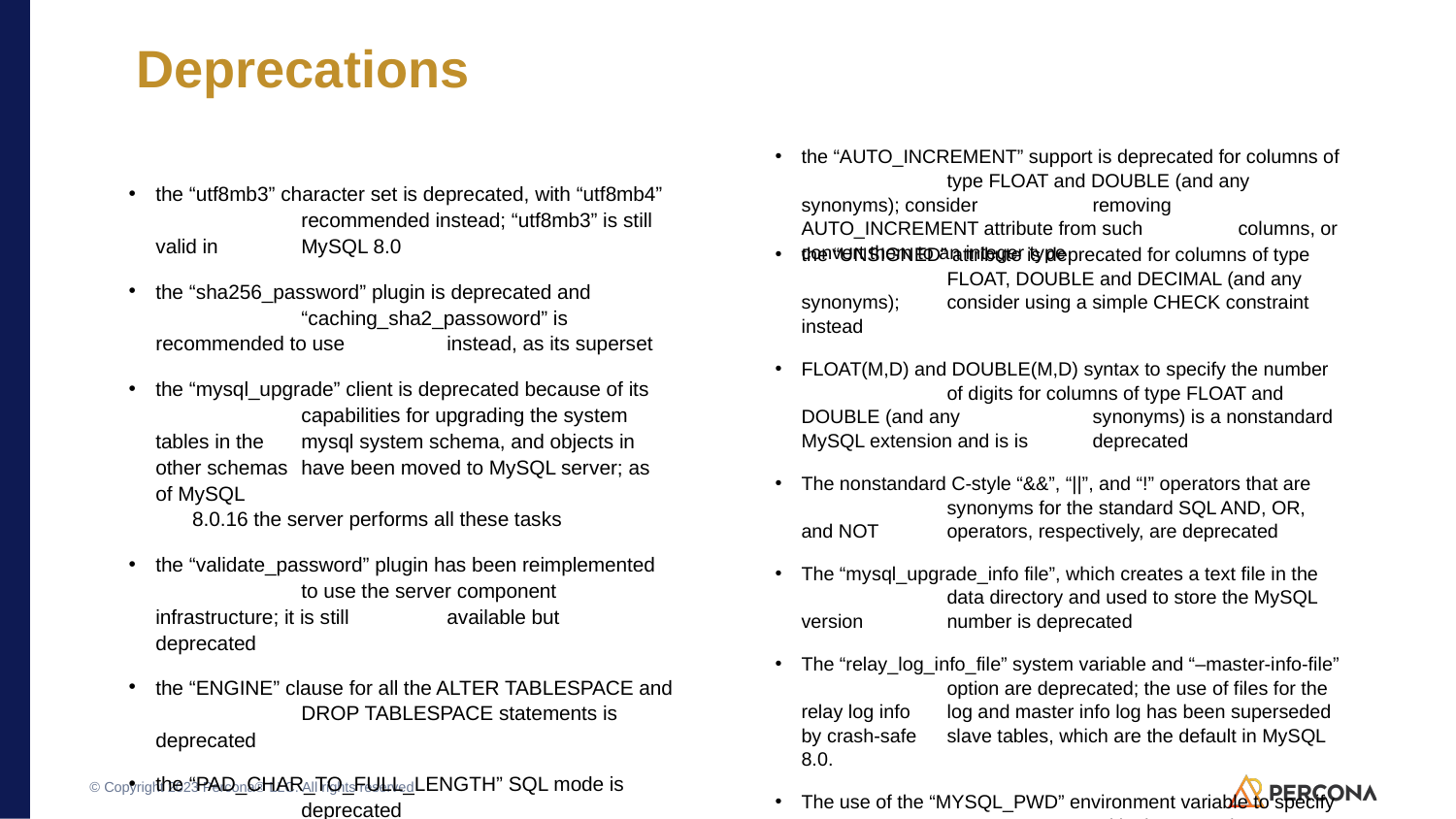

# Deprecations
the “AUTO_INCREMENT” support is deprecated for columns of 	type FLOAT and DOUBLE (and any synonyms); consider 	removing AUTO_INCREMENT attribute from such 	columns, or convert them to an integer type
the “utf8mb3” character set is deprecated, with “utf8mb4” 	recommended instead; “utf8mb3” is still valid in 	MySQL 8.0

the “sha256_password” plugin is deprecated and 	“caching_sha2_passoword” is recommended to use 	instead, as its superset

the “mysql_upgrade” client is deprecated because of its 	capabilities for upgrading the system tables in the 	mysql system schema, and objects in other schemas 	have been moved to MySQL server; as of MySQL
8.0.16 the server performs all these tasks

the “validate_password” plugin has been reimplemented 	to use the server component infrastructure; it is still 	available but deprecated
the “ENGINE” clause for all the ALTER TABLESPACE and 	DROP TABLESPACE statements is deprecated
the “PAD_CHAR_TO_FULL_LENGTH” SQL mode is 	deprecated
the “UNSIGNED” attribute is deprecated for columns of type 	FLOAT, DOUBLE and DECIMAL (and any synonyms); 	consider using a simple CHECK constraint instead

FLOAT(M,D) and DOUBLE(M,D) syntax to specify the number 	of digits for columns of type FLOAT and DOUBLE (and any 	synonyms) is a nonstandard MySQL extension and is is 	deprecated

The nonstandard C-style “&&”, “||”, and “!” operators that are 	synonyms for the standard SQL AND, OR, and NOT 	operators, respectively, are deprecated

The “mysql_upgrade_info file”, which creates a text file in the 	data directory and used to store the MySQL version 	number is deprecated

The “relay_log_info_file” system variable and “–master-info-file” 	option are deprecated; the use of files for the relay log info 	log and master info log has been superseded by crash-safe 	slave tables, which are the default in MySQL 8.0.

The use of the “MYSQL_PWD” environment variable to specify 	a MySQL password is deprecated.
© Copyright 2023 Percona® LLC. All rights reserved